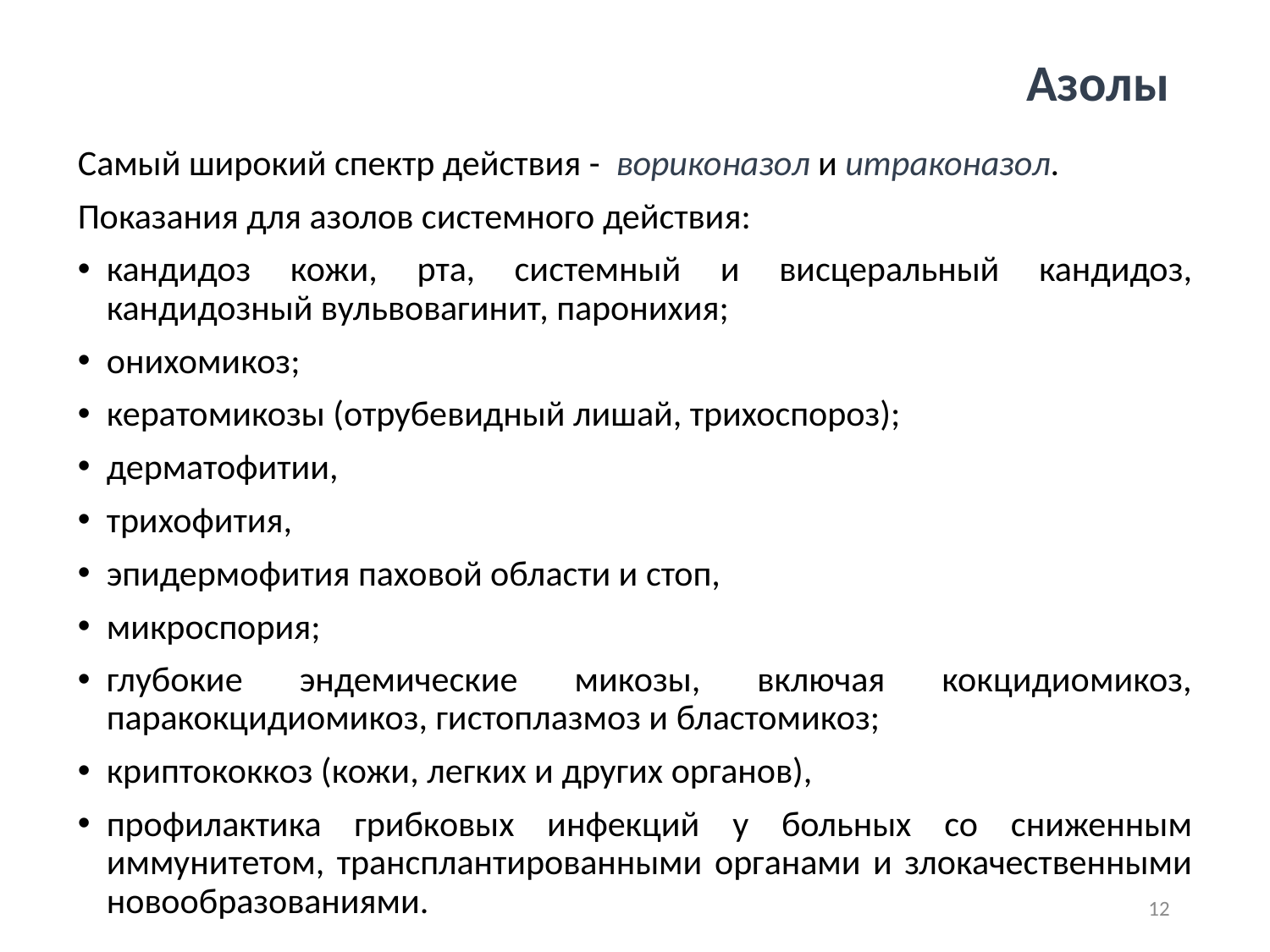

# Азолы
Самый широкий спектр действия -  вориконазол и итраконазол.
Показания для азолов системного действия:
кандидоз кожи, рта, системный и висцеральный кандидоз, кандидозный вульвовагинит, паронихия;
онихомикоз;
кератомикозы (отрубевидный лишай, трихоспороз);
дерматофитии,
трихофития,
эпидермофития паховой области и стоп,
микроспория;
глубокие эндемические микозы, включая кокцидиомикоз, паракокцидиомикоз, гистоплазмоз и бластомикоз;
криптококкоз (кожи, легких и других органов),
профилактика грибковых инфекций у больных со сниженным иммунитетом, трансплантированными органами и злокачественными новообразованиями.
12